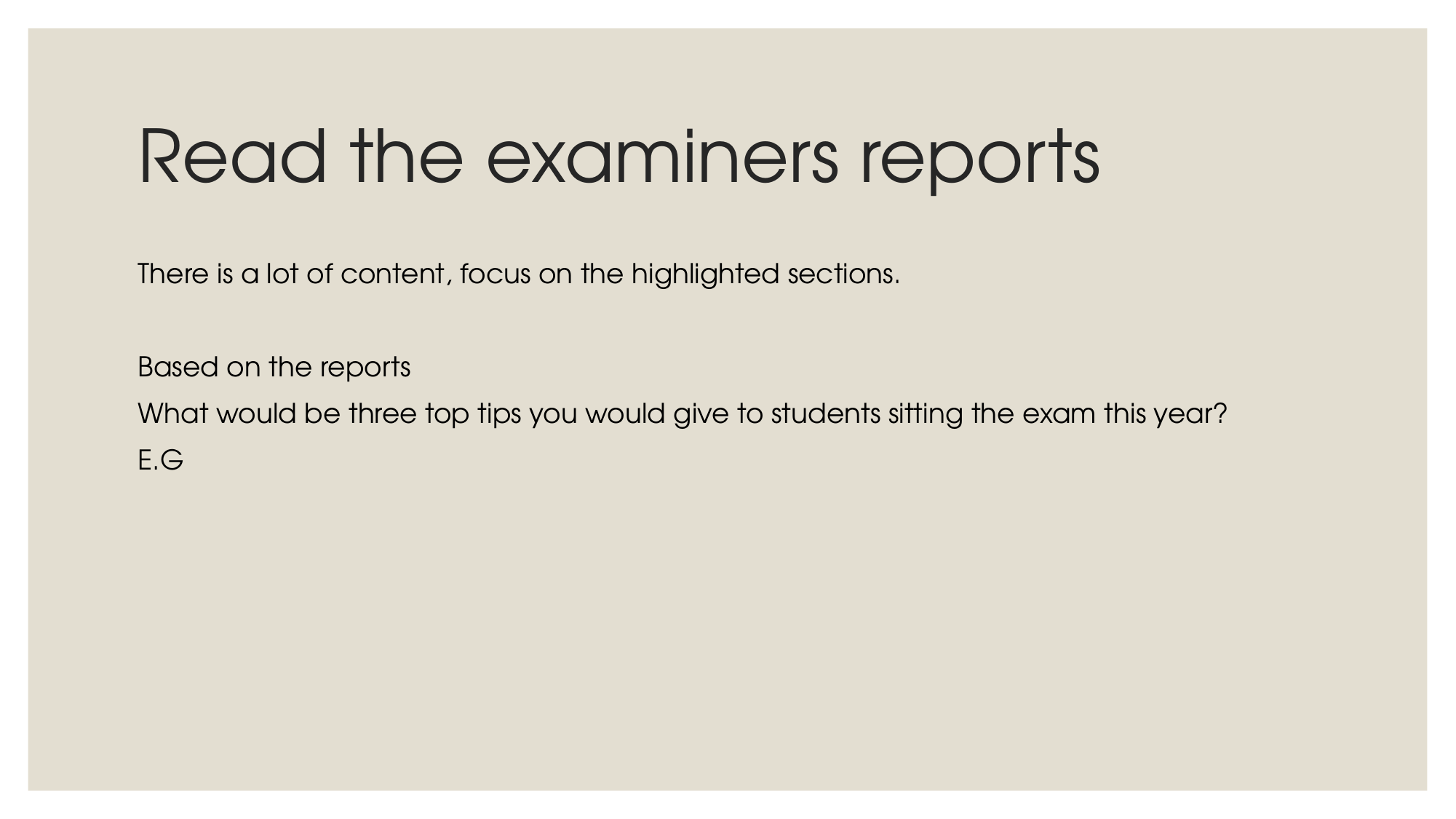

# Read the examiners reports
There is a lot of content, focus on the highlighted sections.

Based on the reports
What would be three top tips you would give to students sitting the exam this year?
E.G